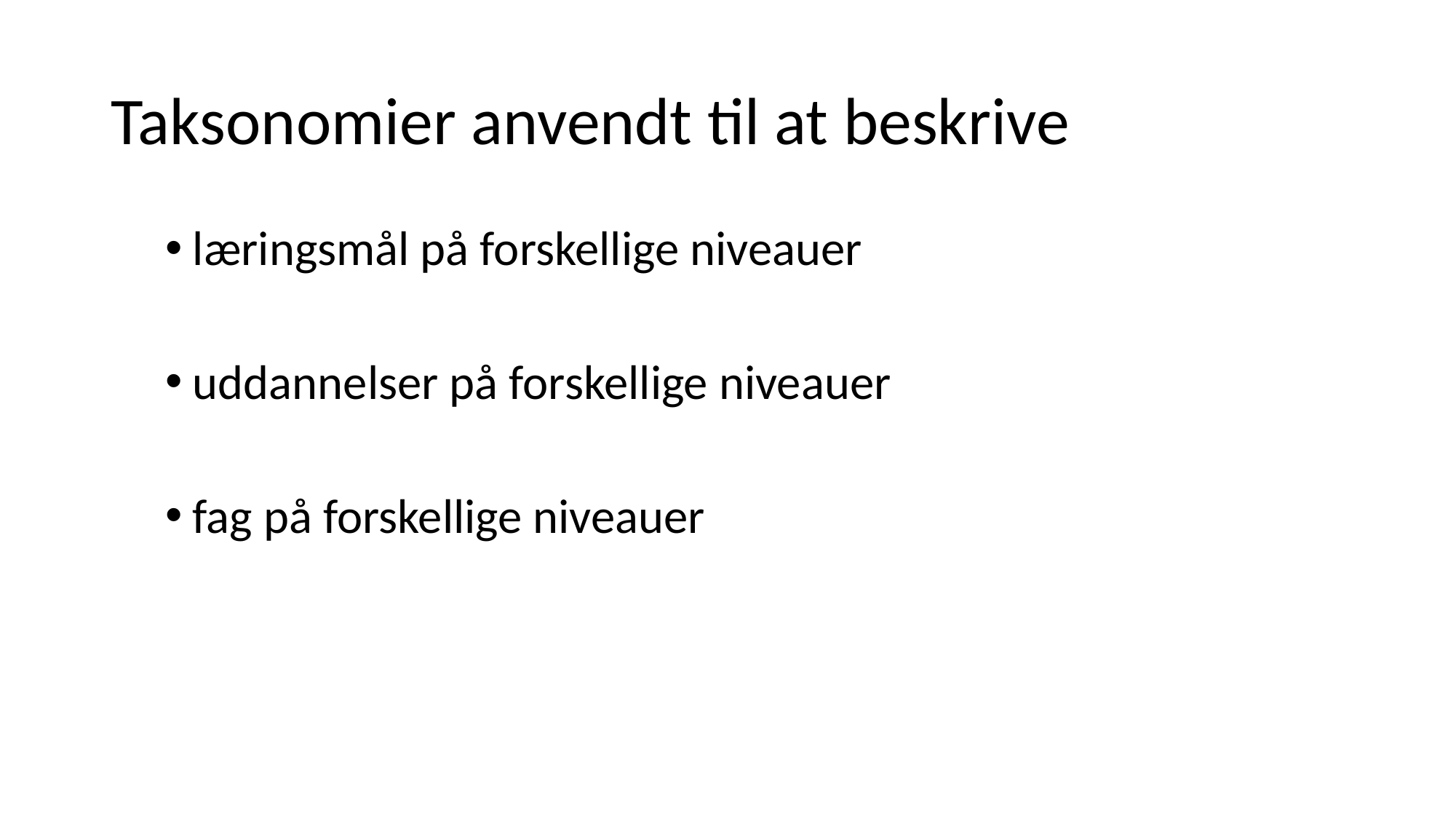

# Taksonomier anvendt til at beskrive
læringsmål på forskellige niveauer

uddannelser på forskellige niveauer

fag på forskellige niveauer